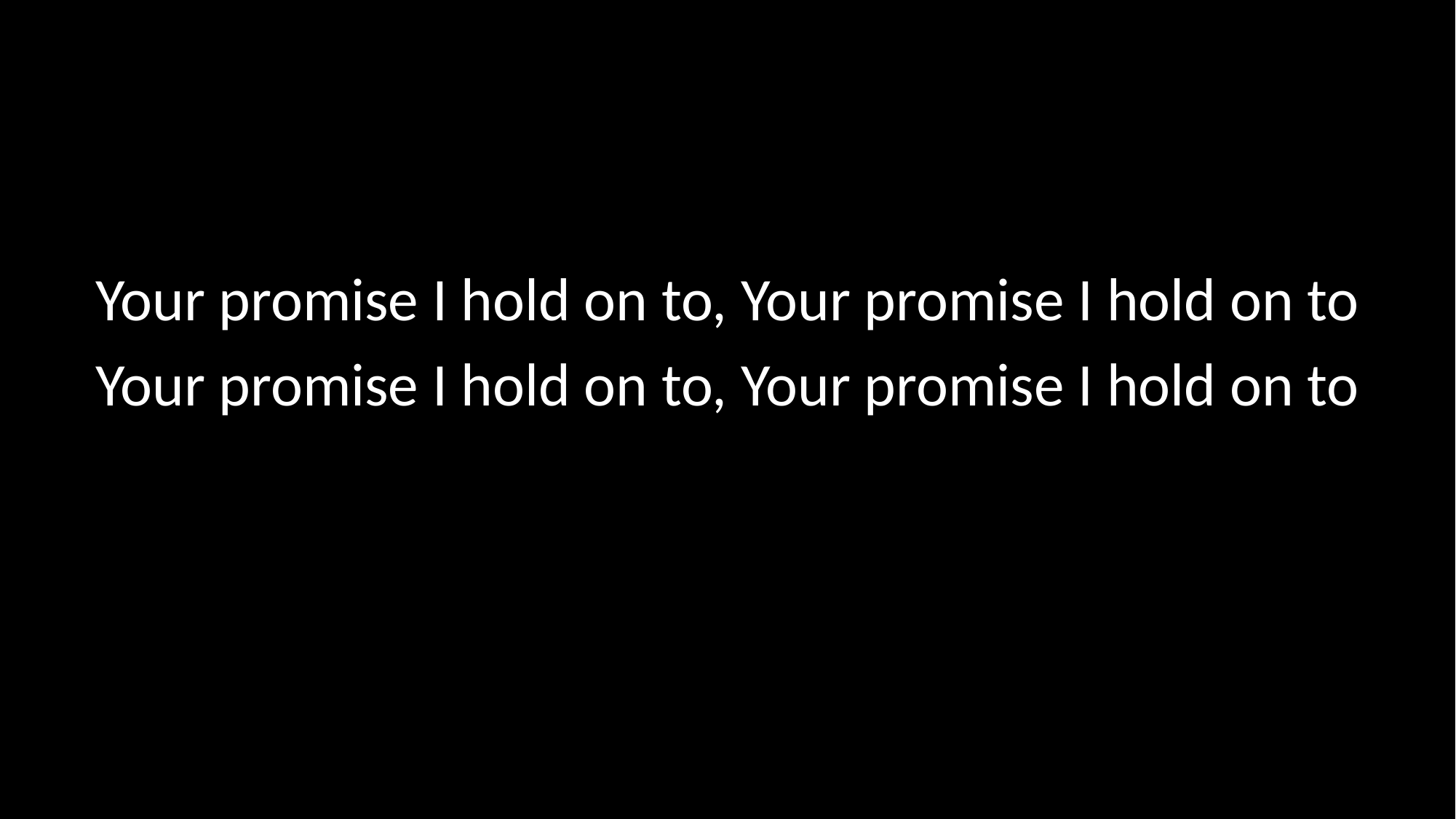

Your promise I hold on to, Your promise I hold on to
Your promise I hold on to, Your promise I hold on to